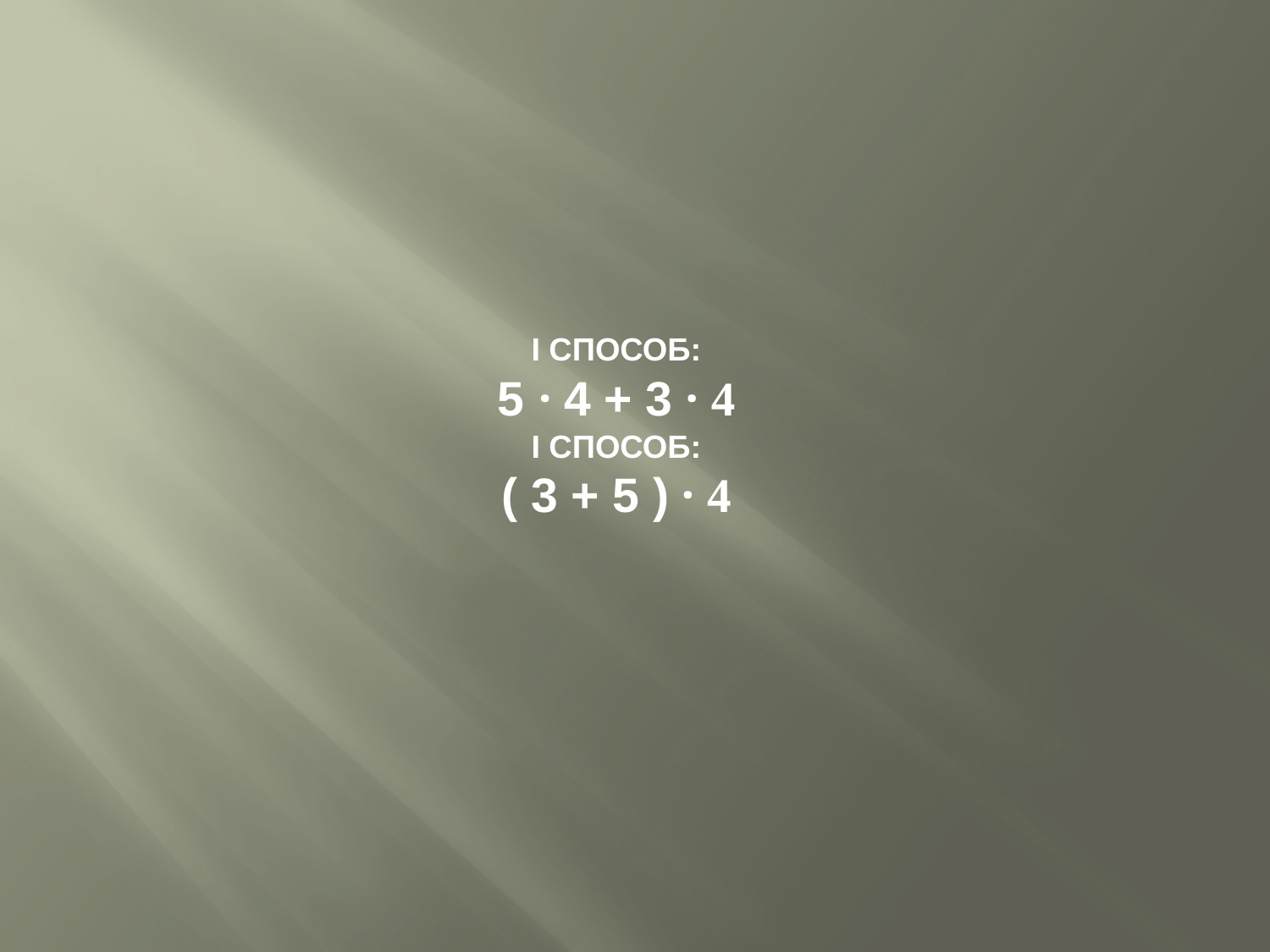

# I способ: 5 ⸱ 4 + 3 ⸱ 4 I способ: ( 3 + 5 ) ⸱ 4